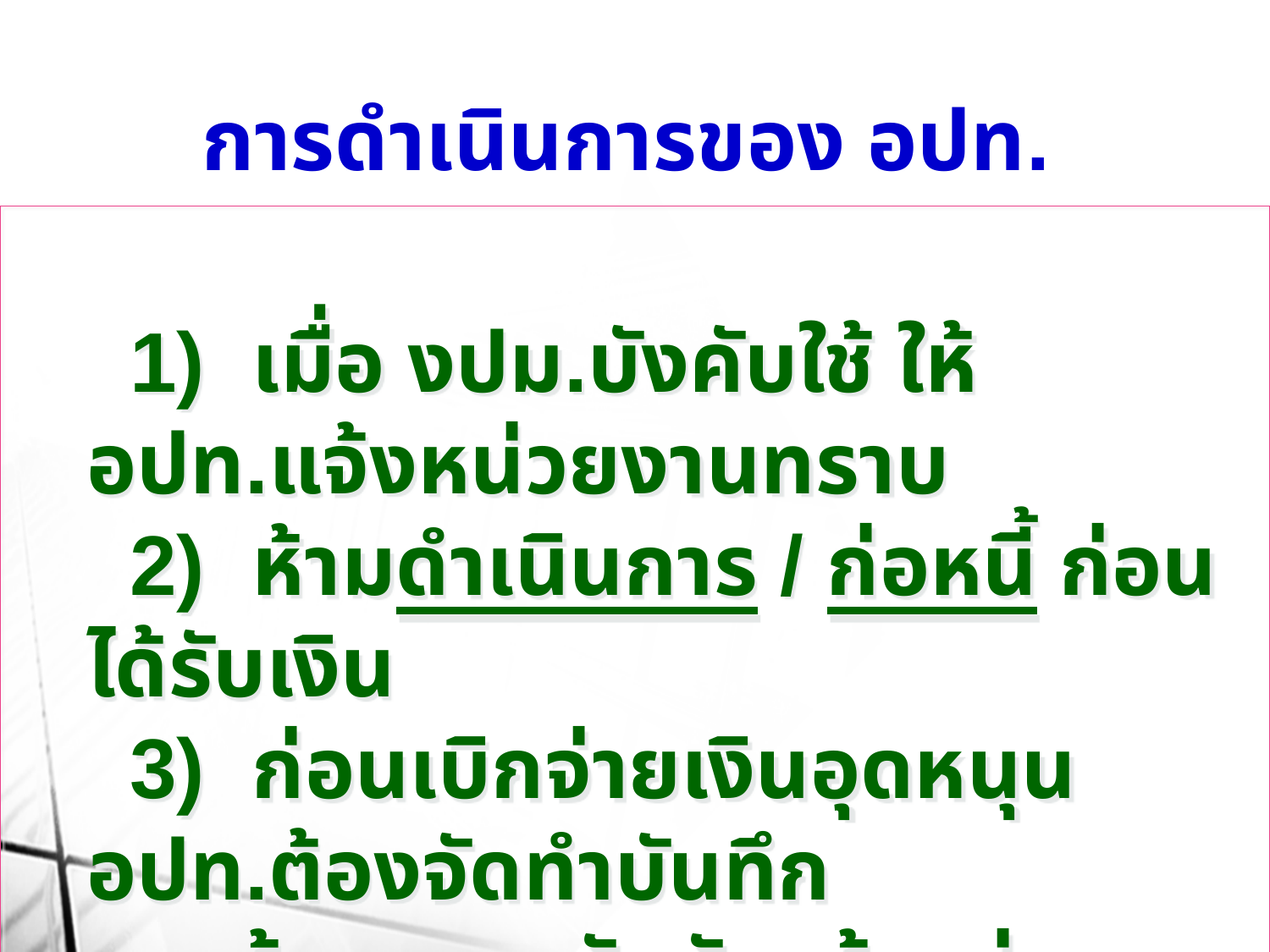

การดำเนินการของ อปท.

     1)  เมื่อ งปม.บังคับใช้ ให้ อปท.แจ้งหน่วยงานทราบ
     2)  ห้ามดำเนินการ / ก่อหนี้ ก่อนได้รับเงิน
     3)  ก่อนเบิกจ่ายเงินอุดหนุน  อปท.ต้องจัดทำบันทึก
          ข้อตกลง กับหัวหน้าหน่วยงาน / ตัวแทน
     4)  มีรายได้เพียงพอ